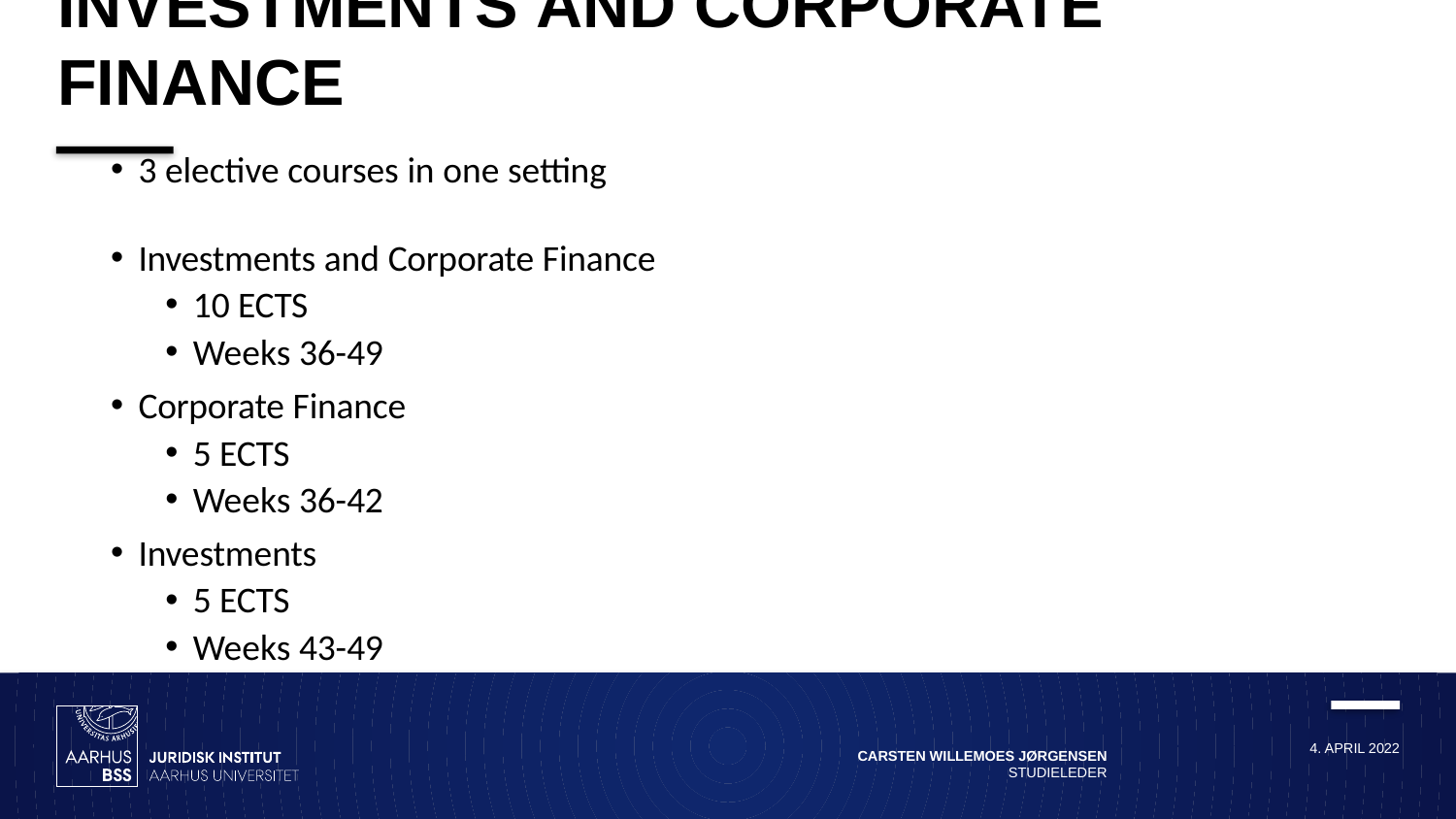

# Investments and Corporate Finance
3 elective courses in one setting

Investments and Corporate Finance
10 ECTS
Weeks 36-49
Corporate Finance
5 ECTS
Weeks 36-42
Investments
5 ECTS
Weeks 43-49